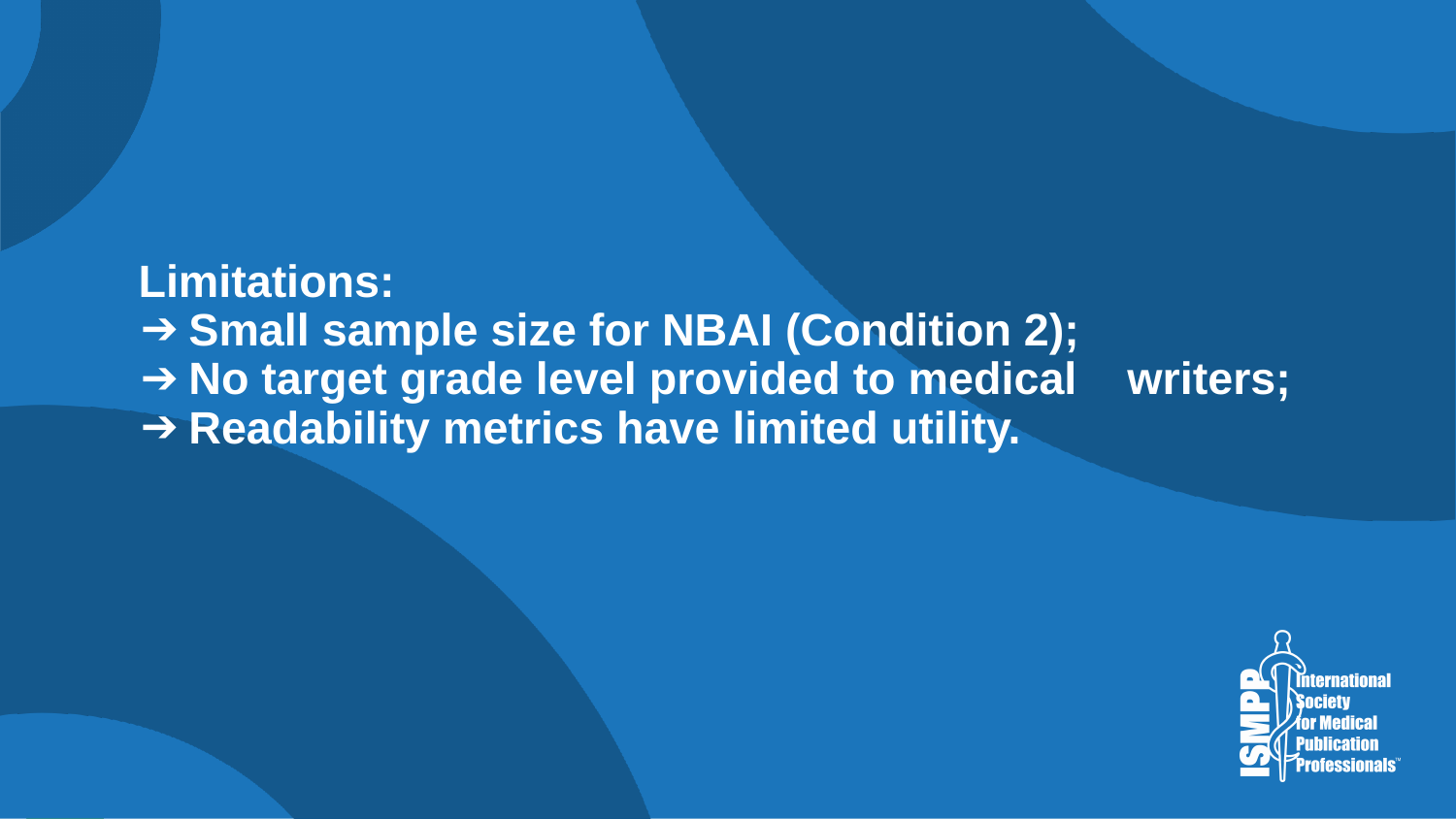

# Limitations:
Small sample size for NBAI (Condition 2);
No target grade level provided to medical    writers;
Readability metrics have limited utility.